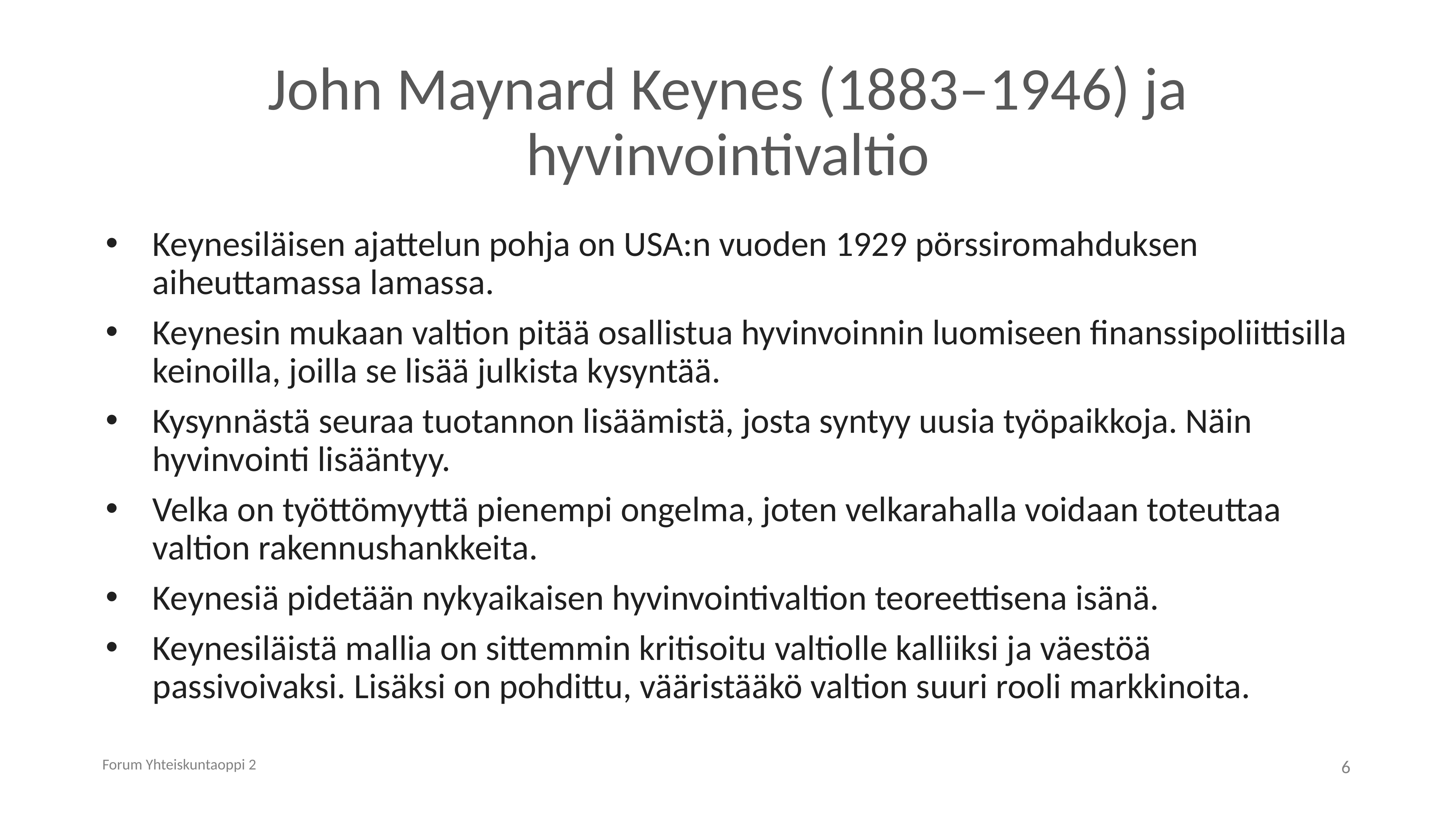

# John Maynard Keynes (1883–1946) ja hyvinvointivaltio
Keynesiläisen ajattelun pohja on USA:n vuoden 1929 pörssiromahduksen aiheuttamassa lamassa.
Keynesin mukaan valtion pitää osallistua hyvinvoinnin luomiseen finanssipoliittisilla keinoilla, joilla se lisää julkista kysyntää.
Kysynnästä seuraa tuotannon lisäämistä, josta syntyy uusia työpaikkoja. Näin hyvinvointi lisääntyy.
Velka on työttömyyttä pienempi ongelma, joten velkarahalla voidaan toteuttaa valtion rakennushankkeita.
Keynesiä pidetään nykyaikaisen hyvinvointivaltion teoreettisena isänä.
Keynesiläistä mallia on sittemmin kritisoitu valtiolle kalliiksi ja väestöä passivoivaksi. Lisäksi on pohdittu, vääristääkö valtion suuri rooli markkinoita.

Forum Yhteiskuntaoppi 2
6